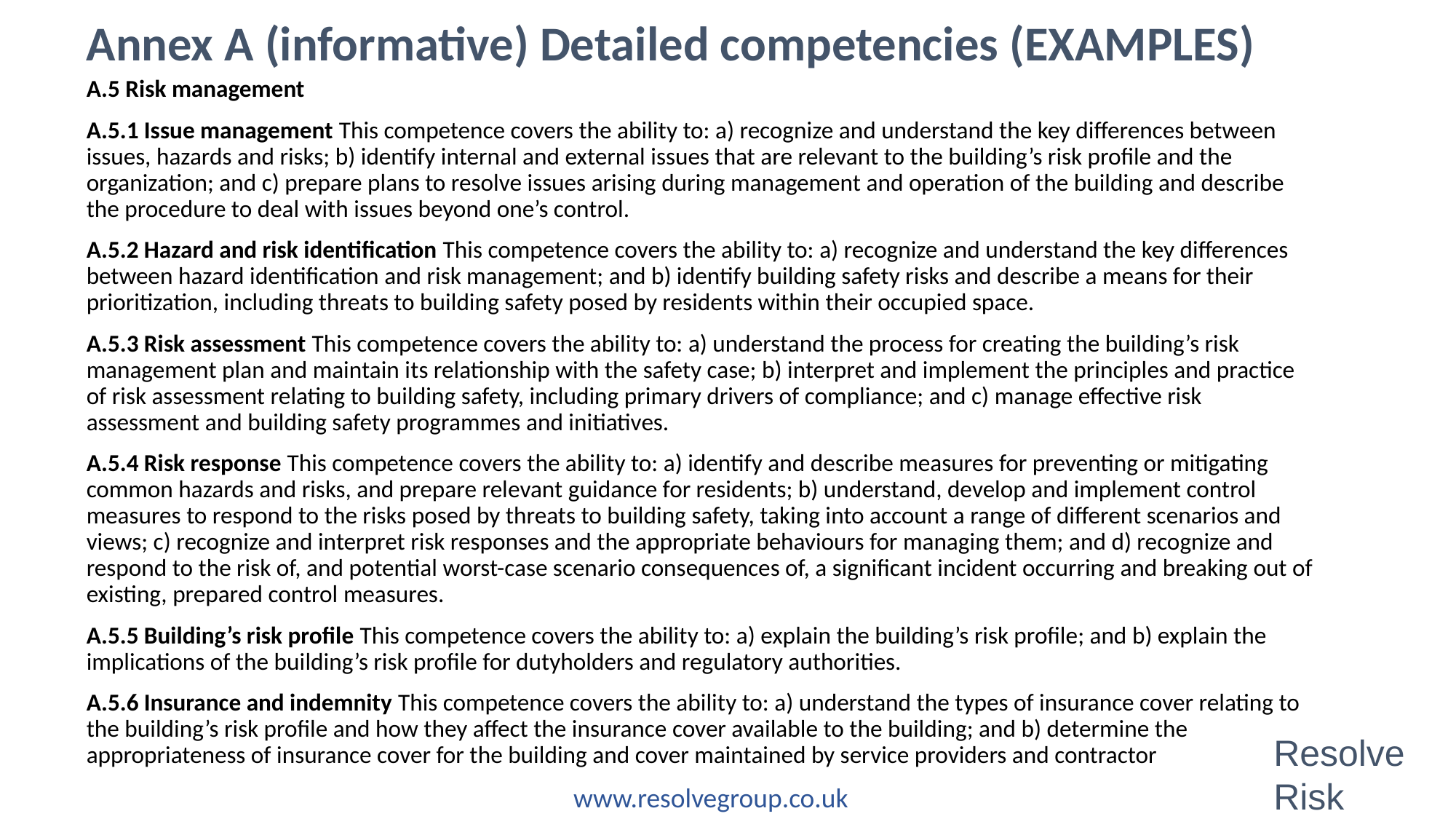

# Annex A (informative) Detailed competencies (EXAMPLES)
A.5 Risk management
A.5.1 Issue management This competence covers the ability to: a) recognize and understand the key differences between issues, hazards and risks; b) identify internal and external issues that are relevant to the building’s risk profile and the organization; and c) prepare plans to resolve issues arising during management and operation of the building and describe the procedure to deal with issues beyond one’s control.
A.5.2 Hazard and risk identification This competence covers the ability to: a) recognize and understand the key differences between hazard identification and risk management; and b) identify building safety risks and describe a means for their prioritization, including threats to building safety posed by residents within their occupied space.
A.5.3 Risk assessment This competence covers the ability to: a) understand the process for creating the building’s risk management plan and maintain its relationship with the safety case; b) interpret and implement the principles and practice of risk assessment relating to building safety, including primary drivers of compliance; and c) manage effective risk assessment and building safety programmes and initiatives.
A.5.4 Risk response This competence covers the ability to: a) identify and describe measures for preventing or mitigating common hazards and risks, and prepare relevant guidance for residents; b) understand, develop and implement control measures to respond to the risks posed by threats to building safety, taking into account a range of different scenarios and views; c) recognize and interpret risk responses and the appropriate behaviours for managing them; and d) recognize and respond to the risk of, and potential worst-case scenario consequences of, a significant incident occurring and breaking out of existing, prepared control measures.
A.5.5 Building’s risk profile This competence covers the ability to: a) explain the building’s risk profile; and b) explain the implications of the building’s risk profile for dutyholders and regulatory authorities.
A.5.6 Insurance and indemnity This competence covers the ability to: a) understand the types of insurance cover relating to the building’s risk profile and how they affect the insurance cover available to the building; and b) determine the appropriateness of insurance cover for the building and cover maintained by service providers and contractor
Resolve
Risk
www.resolvegroup.co.uk